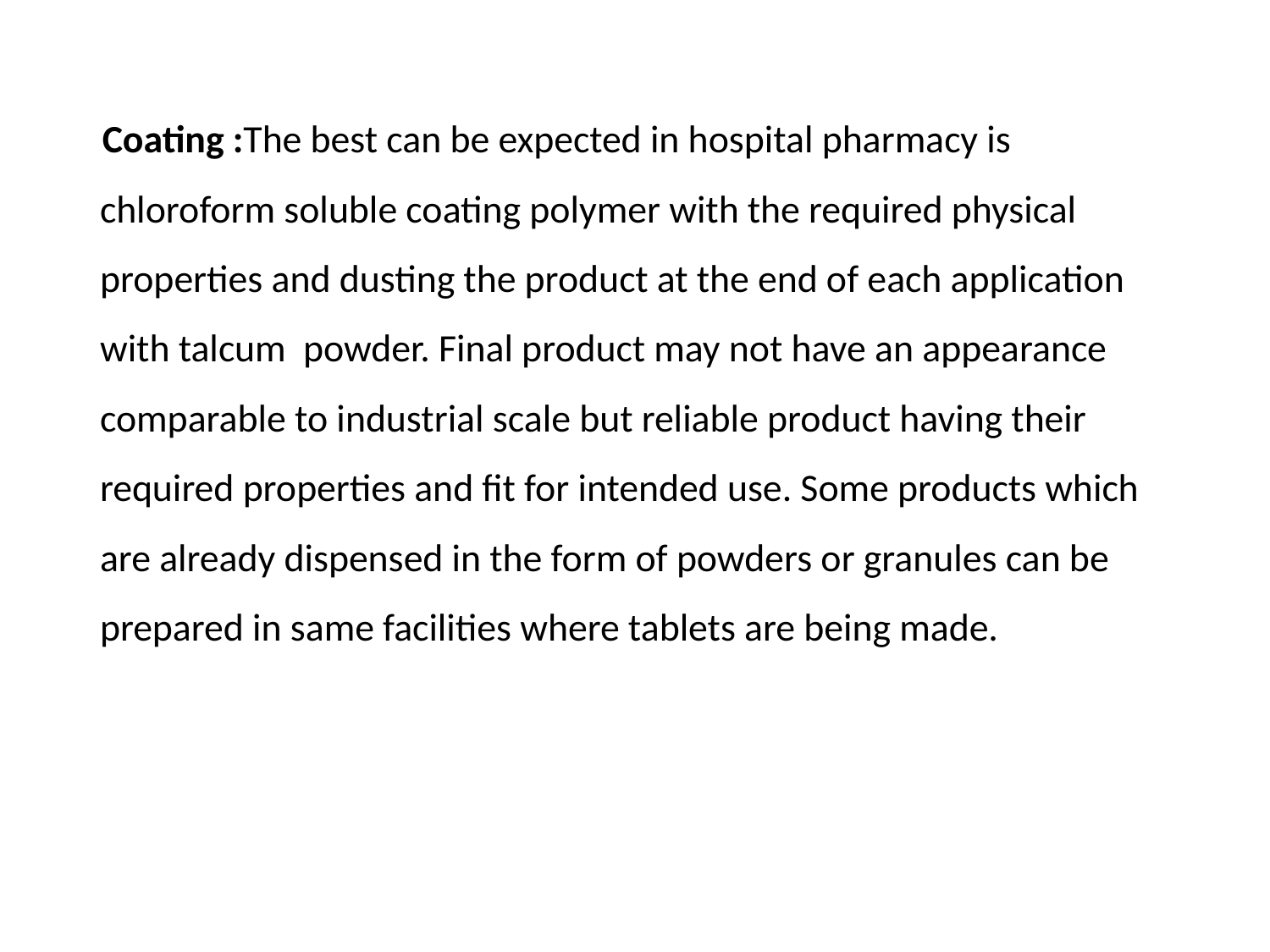

Coating :The best can be expected in hospital pharmacy is chloroform soluble coating polymer with the required physical properties and dusting the product at the end of each application with talcum  powder. Final product may not have an appearance comparable to industrial scale but reliable product having their required properties and fit for intended use. Some products which are already dispensed in the form of powders or granules can be prepared in same facilities where tablets are being made.